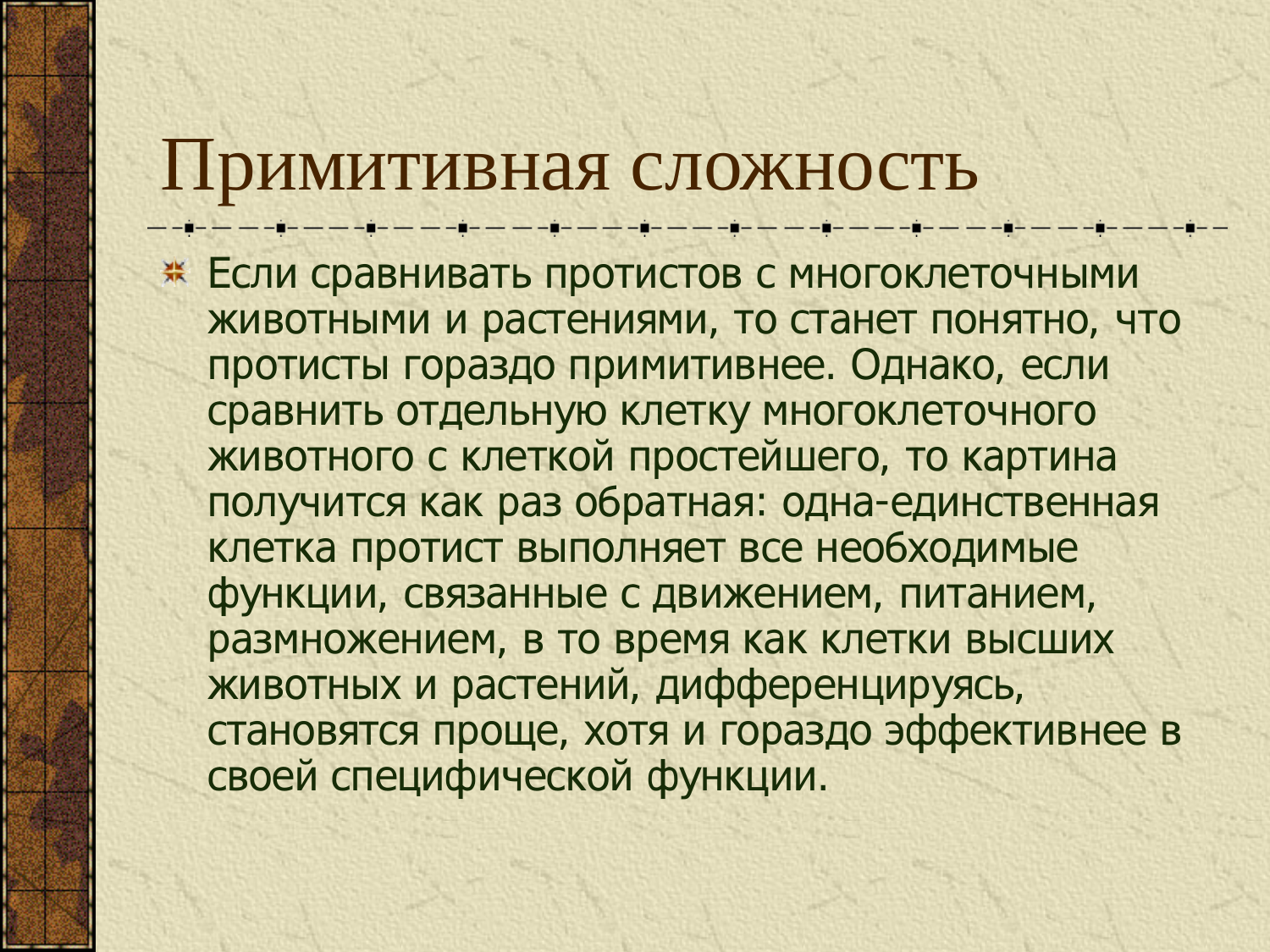

# Примитивная сложность
Если сравнивать протистов с многоклеточными животными и растениями, то станет понятно, что протисты гораздо примитивнее. Однако, если сравнить отдельную клетку многоклеточного животного с клеткой простейшего, то картина получится как раз обратная: одна-единственная клетка протист выполняет все необходимые функции, связанные с движением, питанием, размножением, в то время как клетки высших животных и растений, дифференцируясь, становятся проще, хотя и гораздо эффективнее в своей специфической функции.